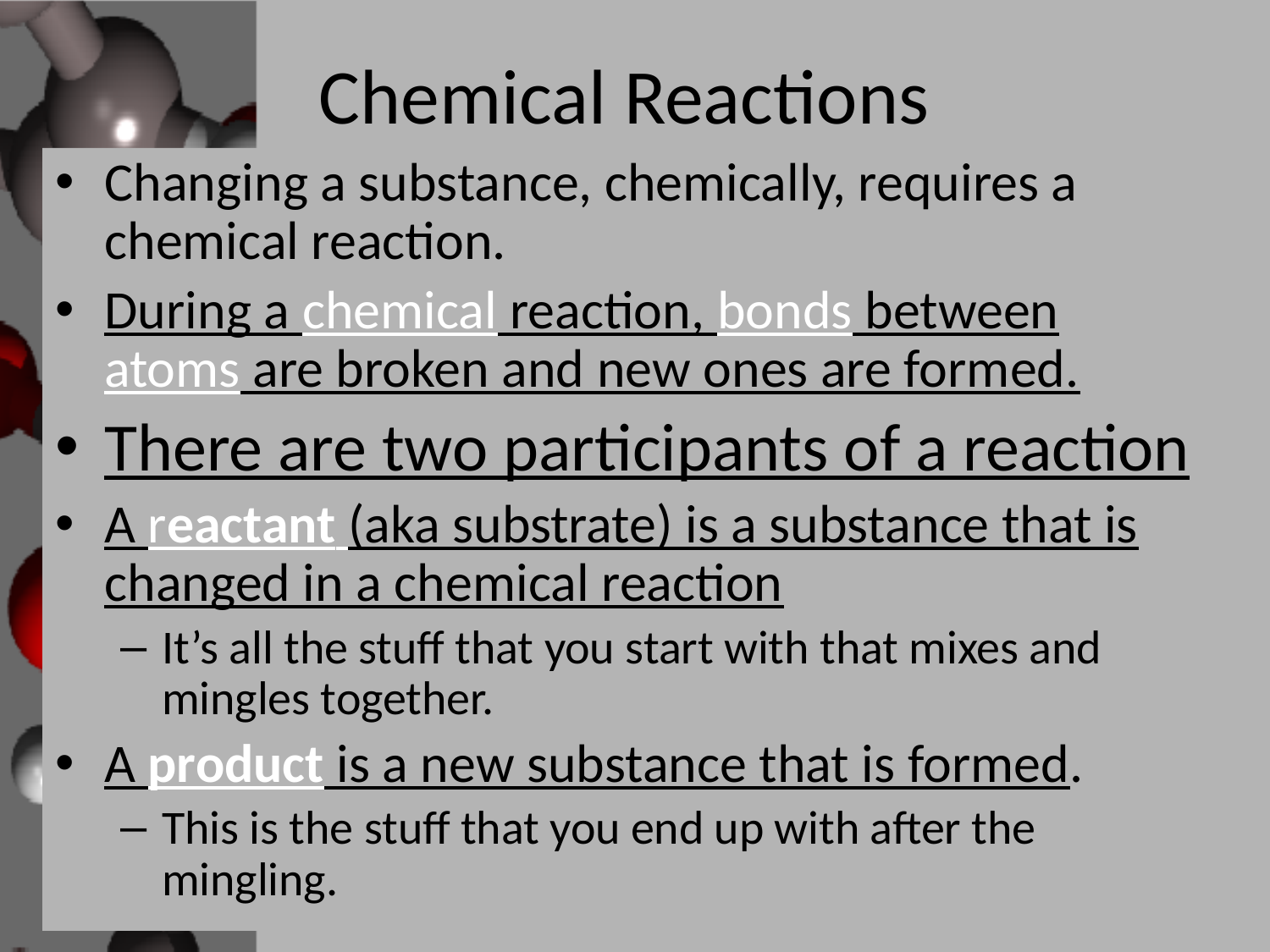

# Chemical Reactions
Changing a substance, chemically, requires a chemical reaction.
During a chemical reaction, bonds between atoms are broken and new ones are formed.
There are two participants of a reaction
A reactant (aka substrate) is a substance that is changed in a chemical reaction
It’s all the stuff that you start with that mixes and mingles together.
A product is a new substance that is formed.
This is the stuff that you end up with after the mingling.